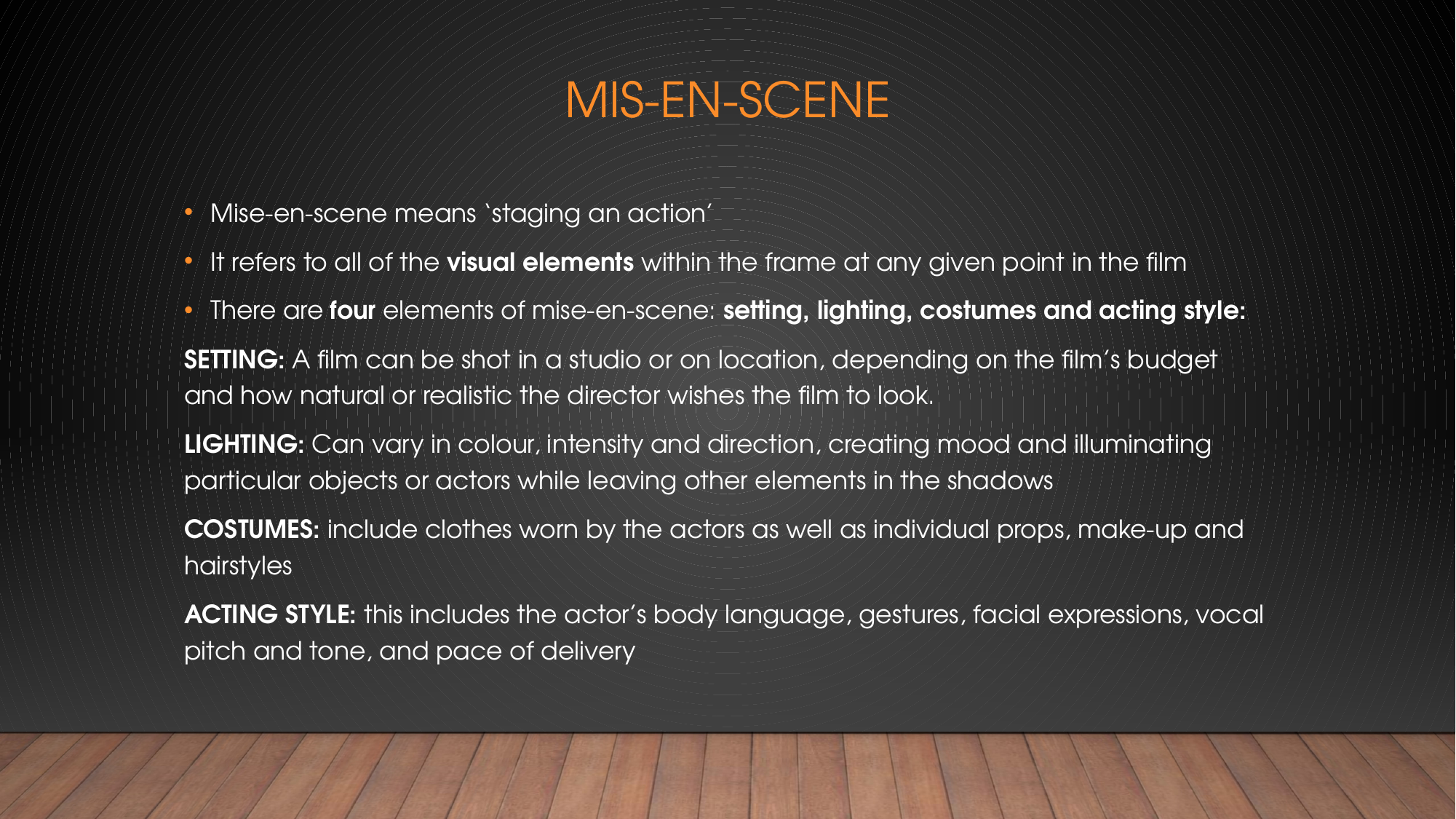

# Mis-en-scene
Mise-en-scene means ‘staging an action’
It refers to all of the visual elements within the frame at any given point in the film
There are four elements of mise-en-scene: setting, lighting, costumes and acting style:
SETTING: A film can be shot in a studio or on location, depending on the film’s budget and how natural or realistic the director wishes the film to look.
LIGHTING: Can vary in colour, intensity and direction, creating mood and illuminating particular objects or actors while leaving other elements in the shadows
COSTUMES: include clothes worn by the actors as well as individual props, make-up and hairstyles
ACTING STYLE: this includes the actor’s body language, gestures, facial expressions, vocal pitch and tone, and pace of delivery